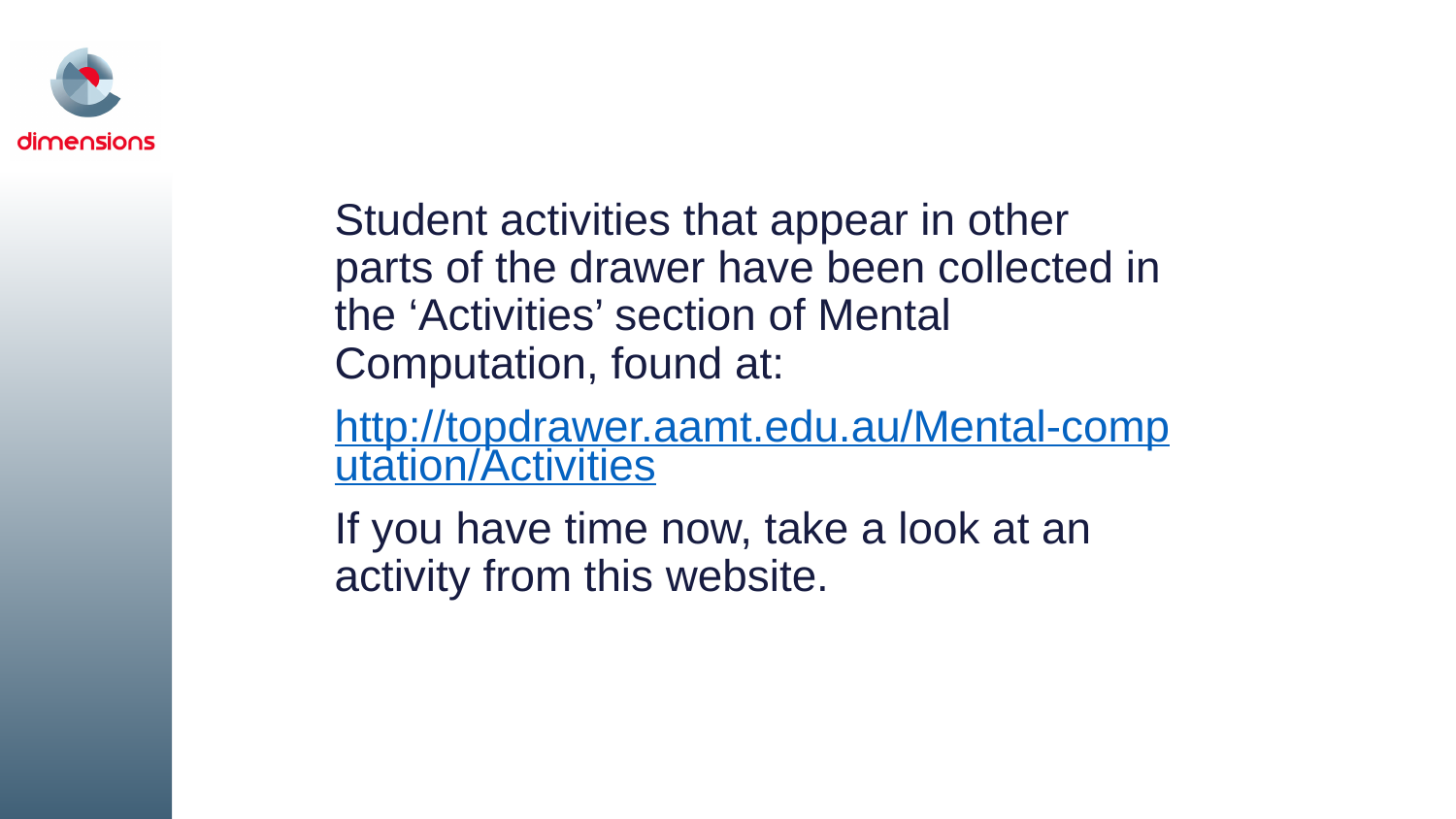

Student activities that appear in other parts of the drawer have been collected in the ‘Activities’ section of Mental Computation, found at:
http://topdrawer.aamt.edu.au/Mental-computation/Activities
If you have time now, take a look at an activity from this website.